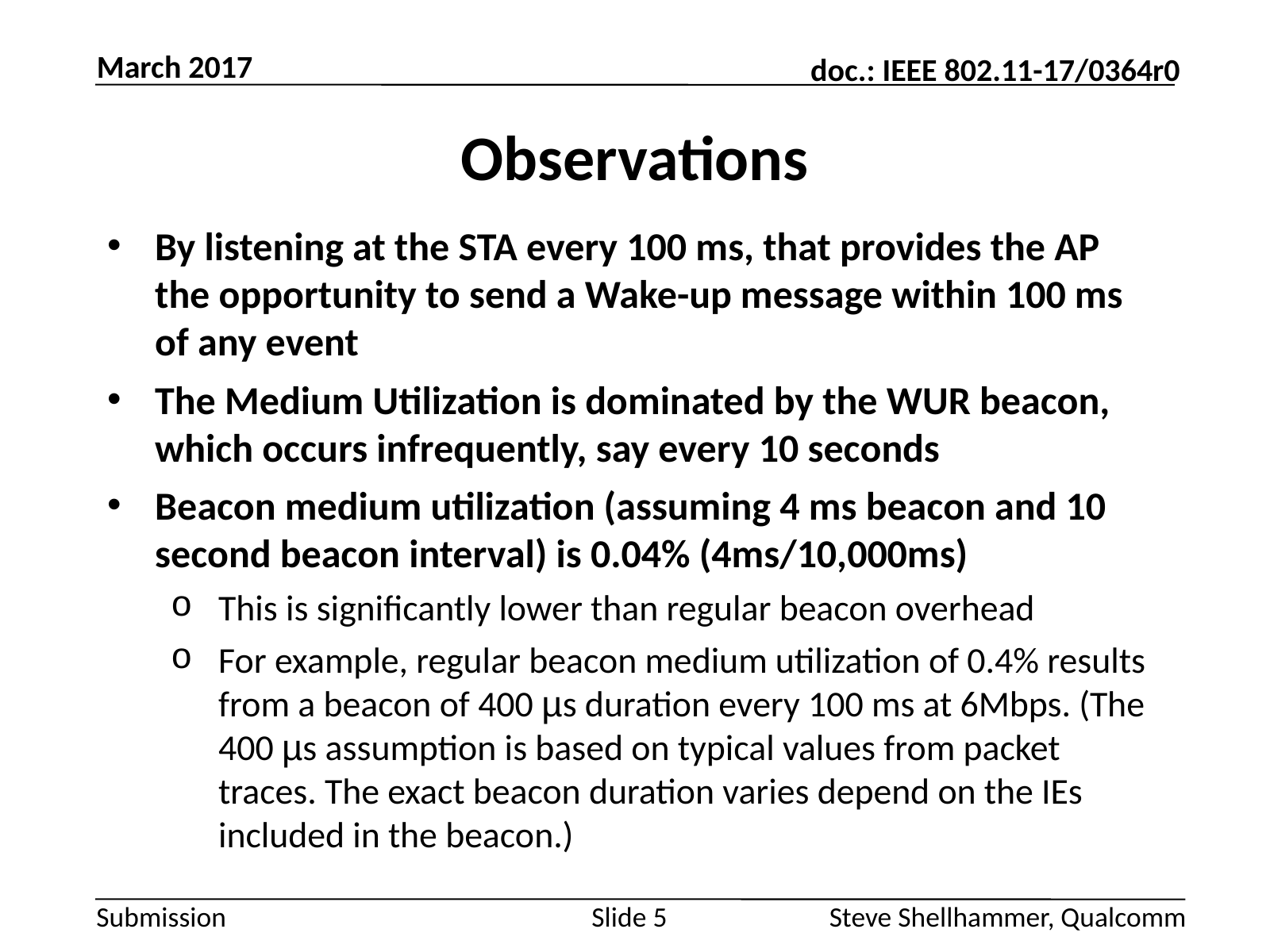

March 2017
# Observations
By listening at the STA every 100 ms, that provides the AP the opportunity to send a Wake-up message within 100 ms of any event
The Medium Utilization is dominated by the WUR beacon, which occurs infrequently, say every 10 seconds
Beacon medium utilization (assuming 4 ms beacon and 10 second beacon interval) is 0.04% (4ms/10,000ms)
This is significantly lower than regular beacon overhead
For example, regular beacon medium utilization of 0.4% results from a beacon of 400 µs duration every 100 ms at 6Mbps. (The 400 µs assumption is based on typical values from packet traces. The exact beacon duration varies depend on the IEs included in the beacon.)

Slide 5
Steve Shellhammer, Qualcomm